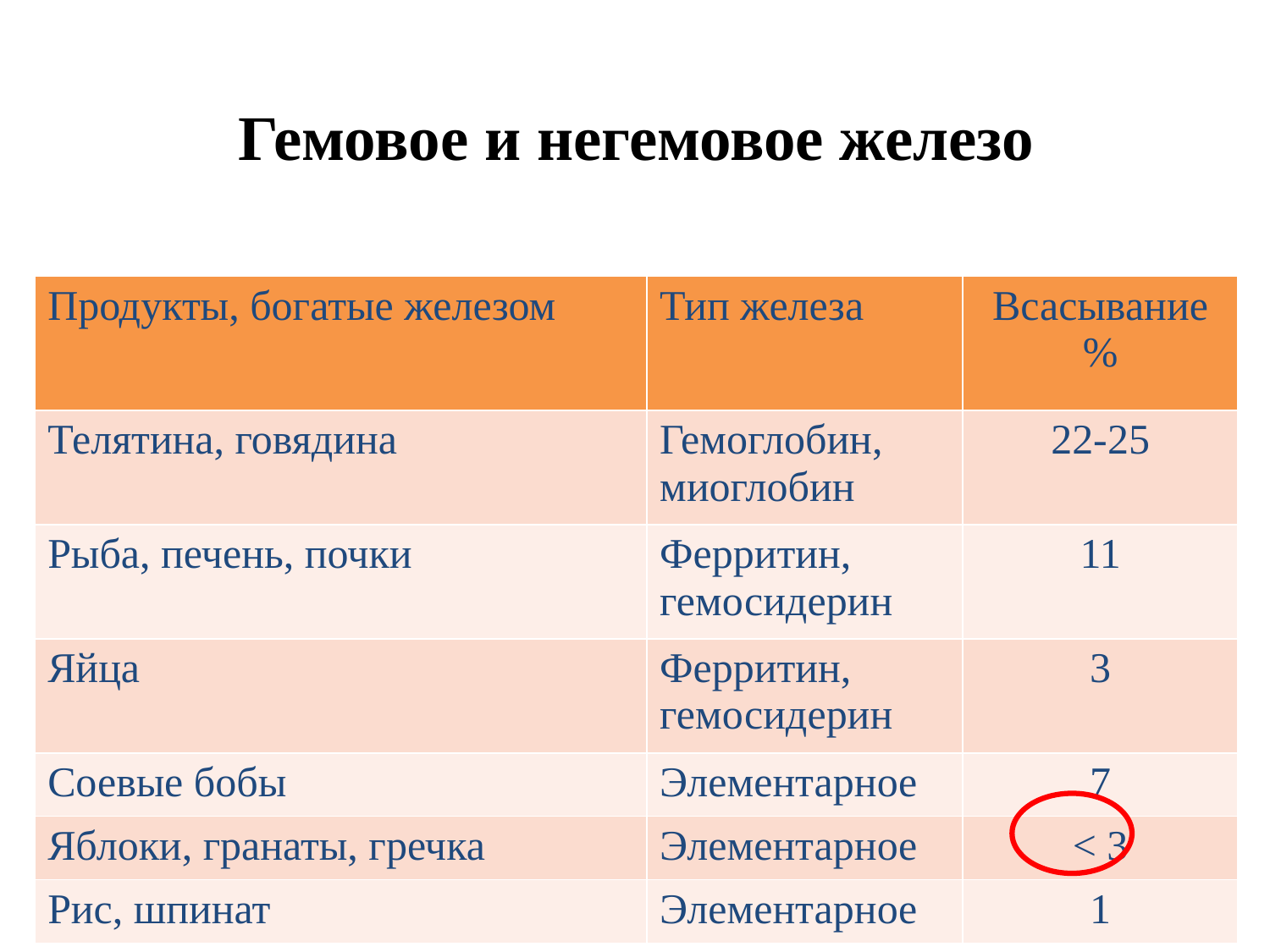

# Гемовое и негемовое железо
| Продукты, богатые железом | Тип железа | Всасывание% |
| --- | --- | --- |
| Телятина, говядина | Гемоглобин, миоглобин | 22-25 |
| Рыба, печень, почки | Ферритин, гемосидерин | 11 |
| Яйца | Ферритин, гемосидерин | 3 |
| Соевые бобы | Элементарное | 7 |
| Яблоки, гранаты, гречка | Элементарное | < 3 |
| Рис, шпинат | Элементарное | 1 |